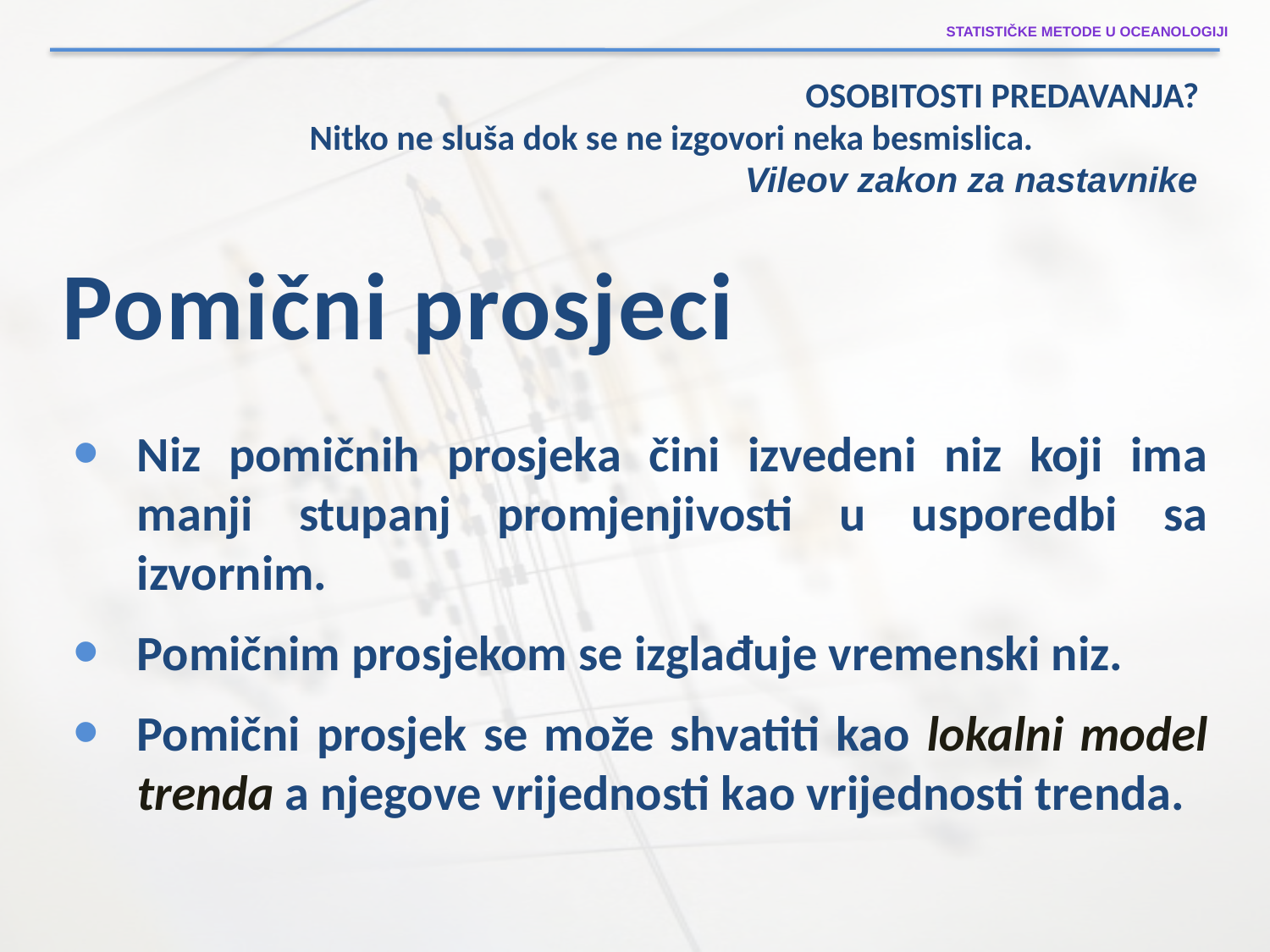

Statističke metode u oceanologiji

OSOBITOSTI PREDAVANJA?
Nitko ne sluša dok se ne izgovori neka besmislica.
Vileov zakon za nastavnike
Pomični prosjeci
Niz pomičnih prosjeka čini izvedeni niz koji ima manji stupanj promjenjivosti u usporedbi sa izvornim.
Pomičnim prosjekom se izglađuje vremenski niz.
Pomični prosjek se može shvatiti kao lokalni model trenda a njegove vrijednosti kao vrijednosti trenda.